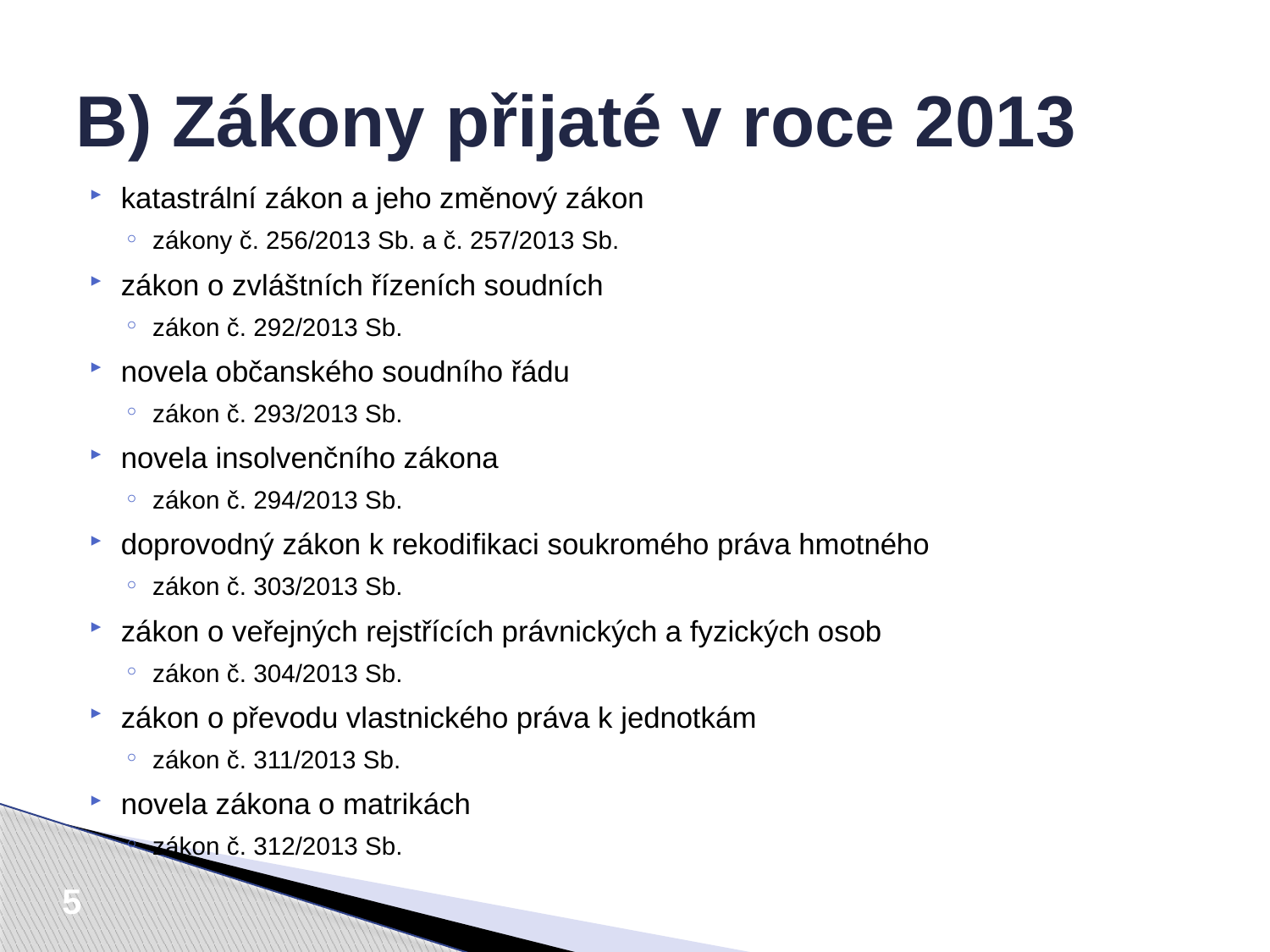

# B) Zákony přijaté v roce 2013
katastrální zákon a jeho změnový zákon
zákony č. 256/2013 Sb. a č. 257/2013 Sb.
zákon o zvláštních řízeních soudních
zákon č. 292/2013 Sb.
novela občanského soudního řádu
zákon č. 293/2013 Sb.
novela insolvenčního zákona
zákon č. 294/2013 Sb.
doprovodný zákon k rekodifikaci soukromého práva hmotného
zákon č. 303/2013 Sb.
zákon o veřejných rejstřících právnických a fyzických osob
zákon č. 304/2013 Sb.
zákon o převodu vlastnického práva k jednotkám
zákon č. 311/2013 Sb.
novela zákona o matrikách
zákon č. 312/2013 Sb.
5